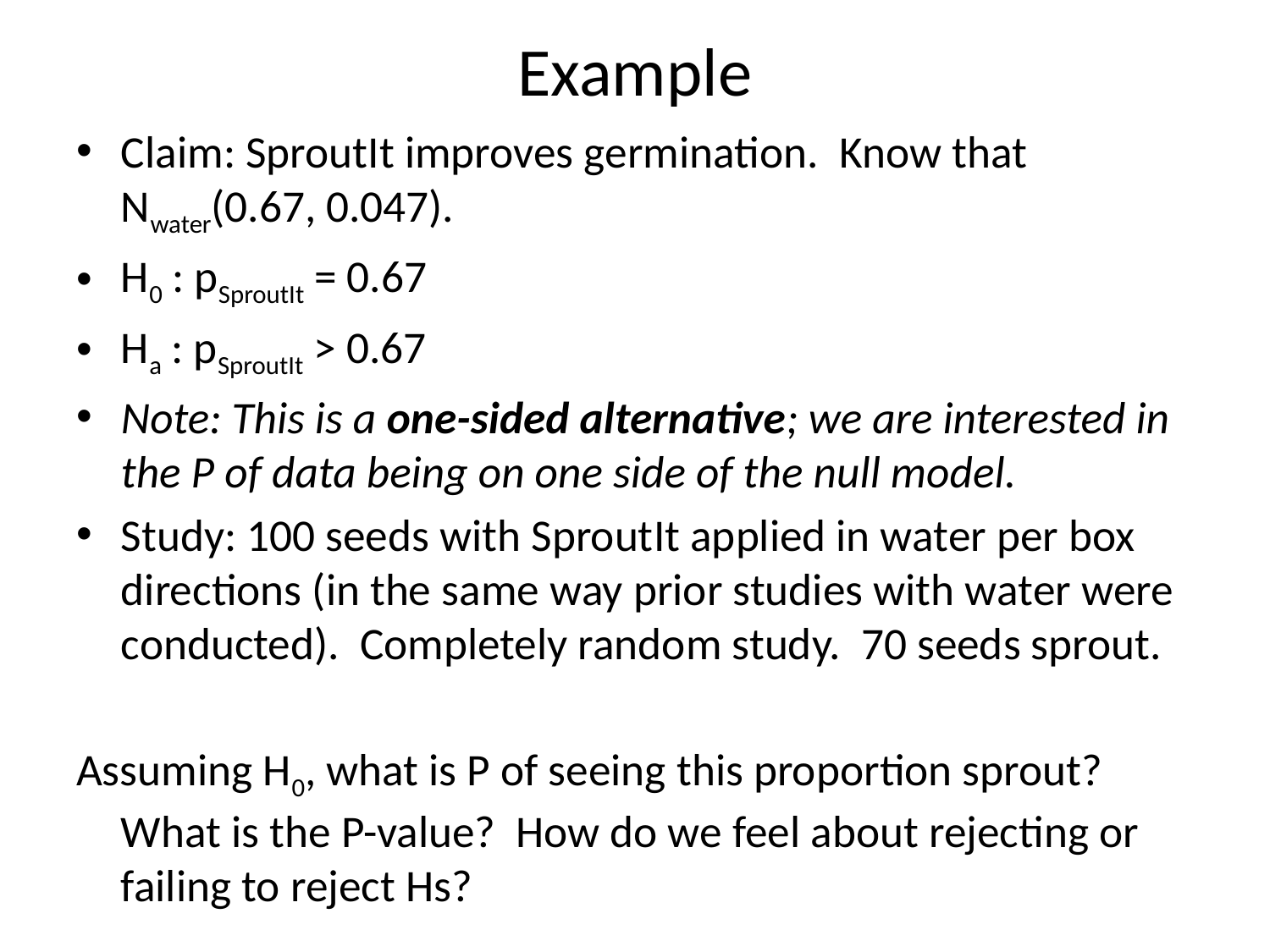

# Example
Claim: SproutIt improves germination.  Know that Nwater(0.67, 0.047).
H0 : pSproutIt = 0.67
Ha : pSproutIt > 0.67
Note: This is a one-sided alternative; we are interested in the P of data being on one side of the null model.
Study: 100 seeds with SproutIt applied in water per box directions (in the same way prior studies with water were conducted).  Completely random study.  70 seeds sprout.

Assuming H0, what is P of seeing this proportion sprout?  What is the P-value?  How do we feel about rejecting or failing to reject Hs?